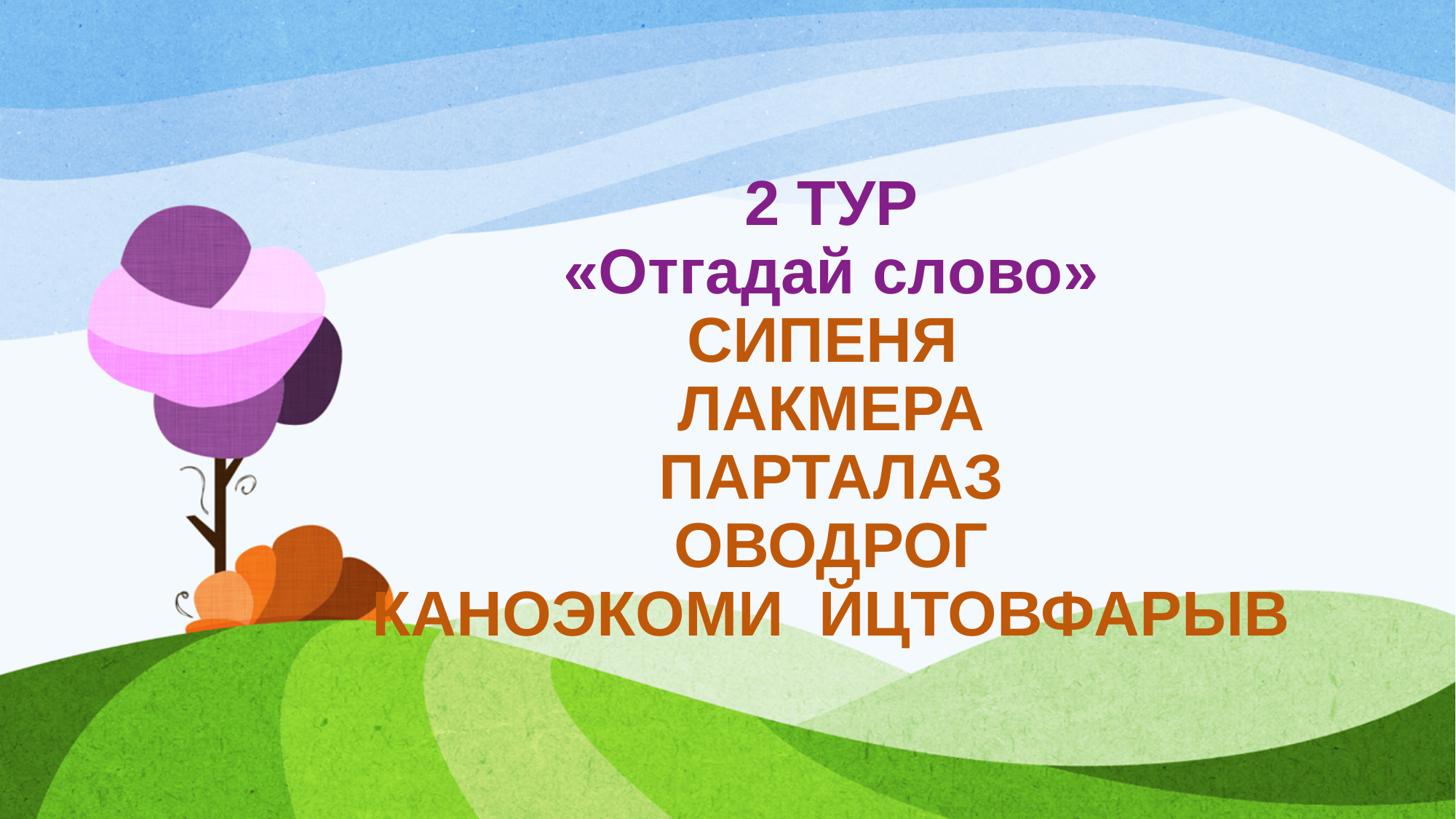

# 2 ТУР «Отгадай слово» СИПЕНЯ ЛАКМЕРА ПАРТАЛАЗ ОВОДРОГ КАНОЭКОМИ  ЙЦТОВФАРЫВ